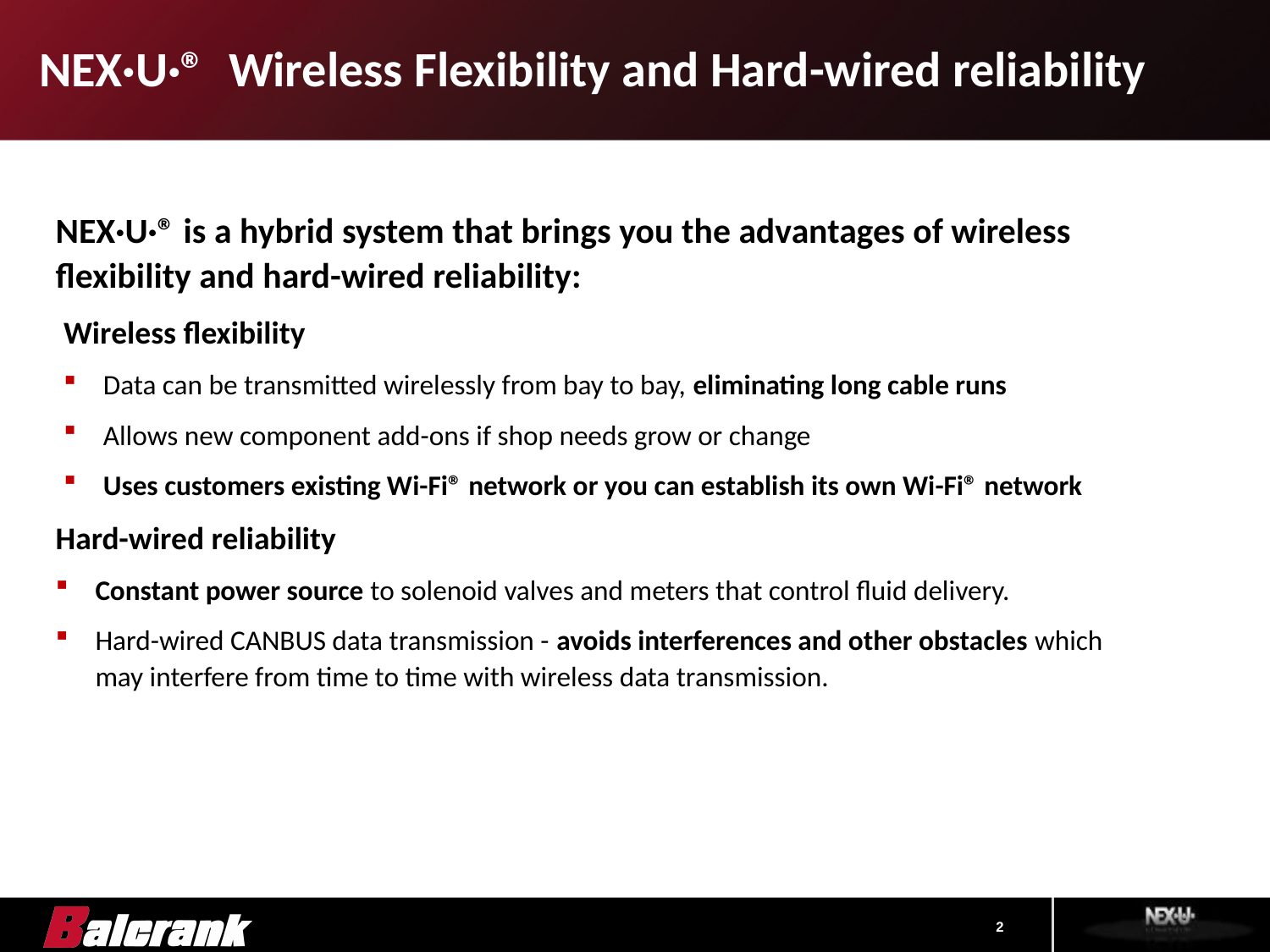

# NEX·U·®  Wireless Flexibility and Hard-wired reliability
NEX·U·® is a hybrid system that brings you the advantages of wireless flexibility and hard-wired reliability:
Wireless flexibility
Data can be transmitted wirelessly from bay to bay, eliminating long cable runs
Allows new component add-ons if shop needs grow or change
Uses customers existing Wi-Fi® network or you can establish its own Wi-Fi® network
Hard-wired reliability
Constant power source to solenoid valves and meters that control fluid delivery.
Hard-wired CANBUS data transmission - avoids interferences and other obstacles which may interfere from time to time with wireless data transmission.
2